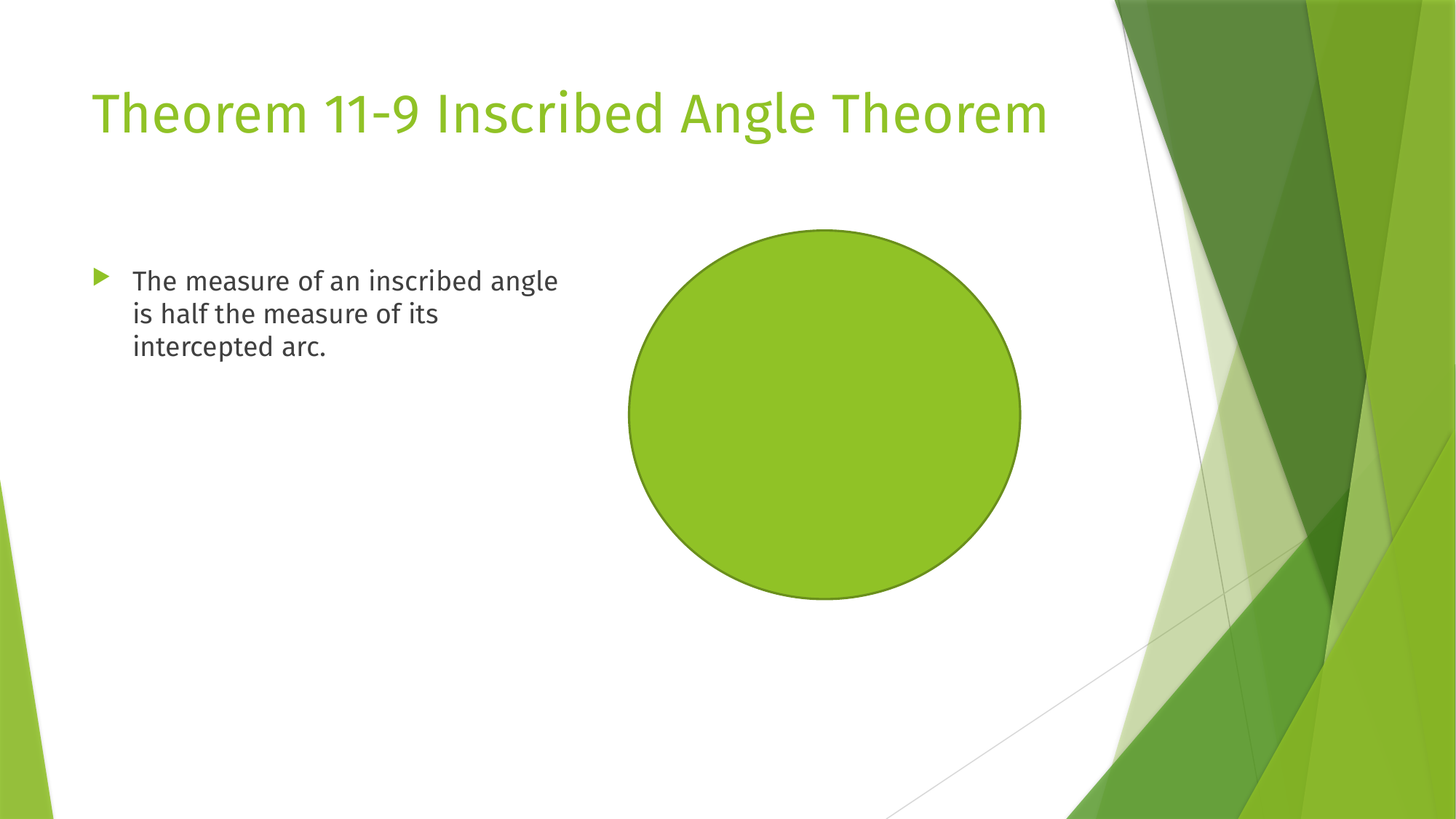

# Theorem 11-9 Inscribed Angle Theorem

The measure of an inscribed angle is half the measure of its intercepted arc.